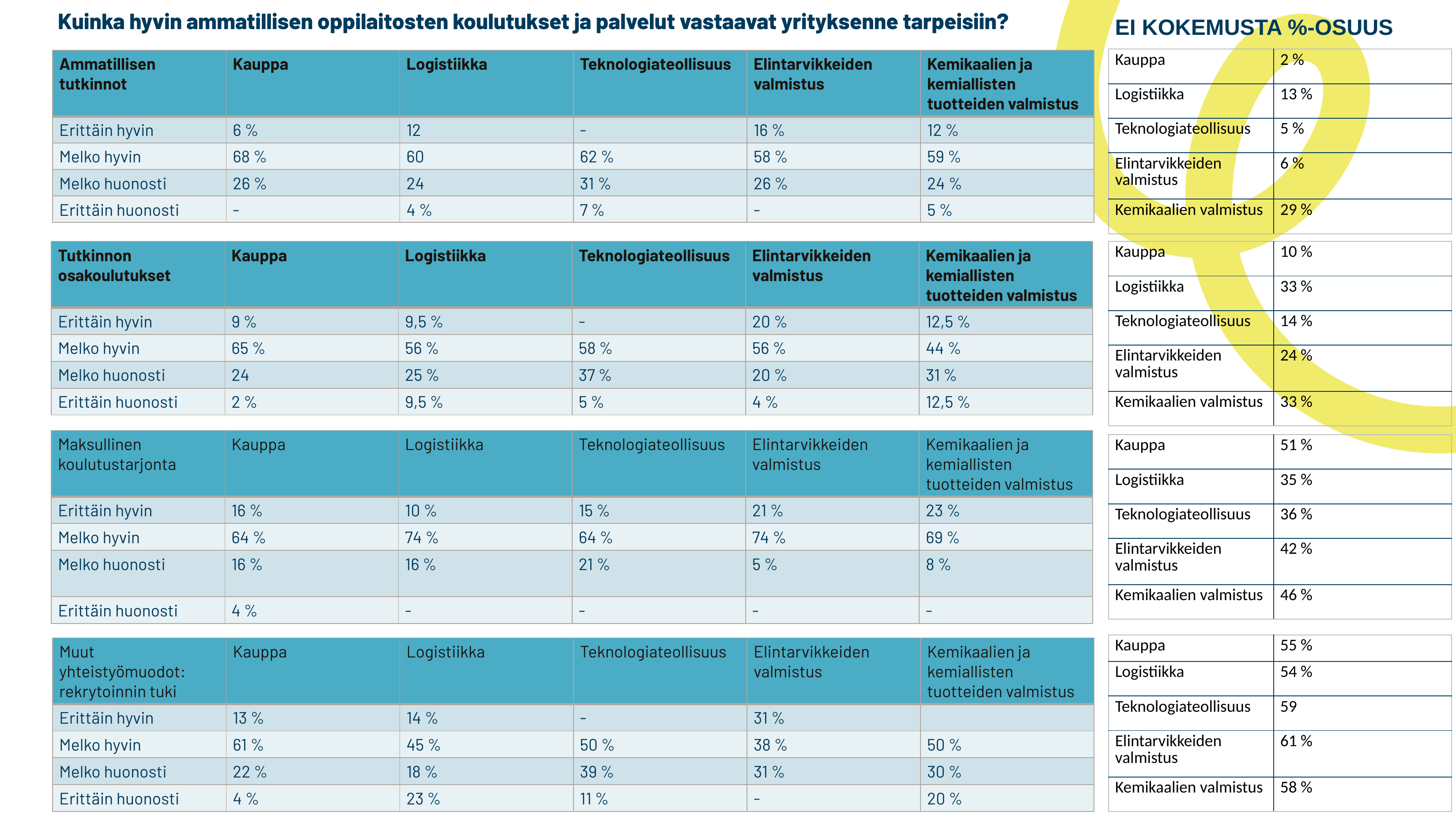

Kuinka hyvin ammatillisen oppilaitosten koulutukset ja palvelut vastaavat yrityksenne tarpeisiin?
EI KOKEMUSTA %-OSUUS
| Kauppa | 2 % |
| --- | --- |
| Logistiikka | 13 % |
| Teknologiateollisuus | 5 % |
| Elintarvikkeiden valmistus | 6 % |
| Kemikaalien valmistus | 29 % |
| Ammatillisen tutkinnot | Kauppa | Logistiikka | Teknologiateollisuus | Elintarvikkeiden valmistus | Kemikaalien ja kemiallisten tuotteiden valmistus |
| --- | --- | --- | --- | --- | --- |
| Erittäin hyvin | 6 % | 12 | - | 16 % | 12 % |
| Melko hyvin | 68 % | 60 | 62 % | 58 % | 59 % |
| Melko huonosti | 26 % | 24 | 31 % | 26 % | 24 % |
| Erittäin huonosti | - | 4 % | 7 % | - | 5 % |
gg
| Tutkinnon osakoulutukset | Kauppa | Logistiikka | Teknologiateollisuus | Elintarvikkeiden valmistus | Kemikaalien ja kemiallisten tuotteiden valmistus |
| --- | --- | --- | --- | --- | --- |
| Erittäin hyvin | 9 % | 9,5 % | - | 20 % | 12,5 % |
| Melko hyvin | 65 % | 56 % | 58 % | 56 % | 44 % |
| Melko huonosti | 24 | 25 % | 37 % | 20 % | 31 % |
| Erittäin huonosti | 2 % | 9,5 % | 5 % | 4 % | 12,5 % |
| Kauppa | 10 % |
| --- | --- |
| Logistiikka | 33 % |
| Teknologiateollisuus | 14 % |
| Elintarvikkeiden valmistus | 24 % |
| Kemikaalien valmistus | 33 % |
| Maksullinen koulutustarjonta | Kauppa | Logistiikka | Teknologiateollisuus | Elintarvikkeiden valmistus | Kemikaalien ja kemiallisten tuotteiden valmistus |
| --- | --- | --- | --- | --- | --- |
| Erittäin hyvin | 16 % | 10 % | 15 % | 21 % | 23 % |
| Melko hyvin | 64 % | 74 % | 64 % | 74 % | 69 % |
| Melko huonosti | 16 % | 16 % | 21 % | 5 % | 8 % |
| Erittäin huonosti | 4 % | - | - | - | - |
| Kauppa | 51 % |
| --- | --- |
| Logistiikka | 35 % |
| Teknologiateollisuus | 36 % |
| Elintarvikkeiden valmistus | 42 % |
| Kemikaalien valmistus | 46 % |
| Kauppa | 55 % |
| --- | --- |
| Logistiikka | 54 % |
| Teknologiateollisuus | 59 |
| Elintarvikkeiden valmistus | 61 % |
| Kemikaalien valmistus | 58 % |
| Muut yhteistyömuodot: rekrytoinnin tuki | Kauppa | Logistiikka | Teknologiateollisuus | Elintarvikkeiden valmistus | Kemikaalien ja kemiallisten tuotteiden valmistus |
| --- | --- | --- | --- | --- | --- |
| Erittäin hyvin | 13 % | 14 % | - | 31 % |  |
| Melko hyvin | 61 % | 45 % | 50 % | 38 % | 50 % |
| Melko huonosti | 22 % | 18 % | 39 % | 31 % | 30 % |
| Erittäin huonosti | 4 % | 23 % | 11 % | - | 20 % |